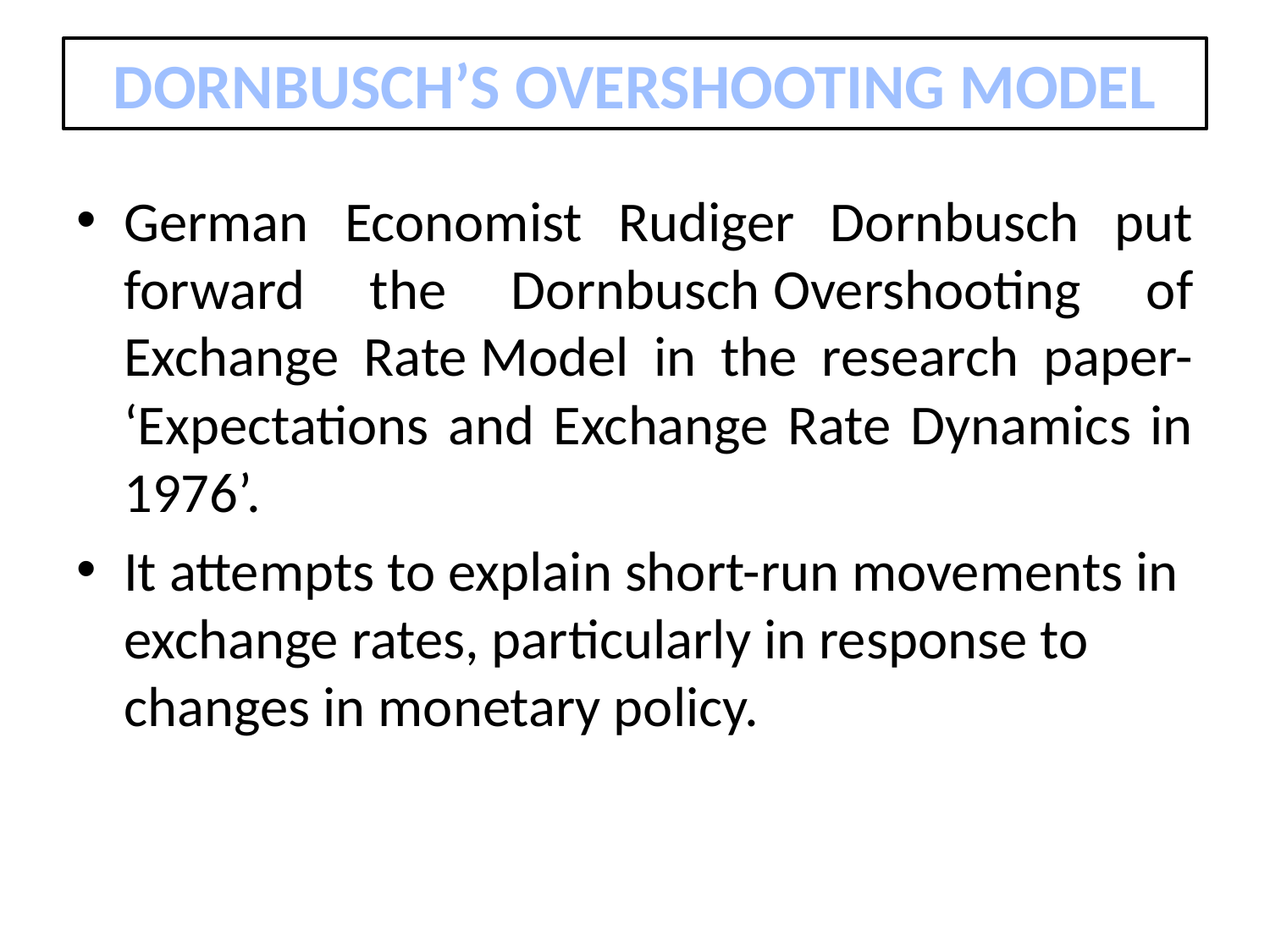

# DORNBUSCH’S OVERSHOOTING MODEL
German Economist Rudiger Dornbusch put forward the Dornbusch Overshooting of Exchange Rate Model in the research paper- ‘Expectations and Exchange Rate Dynamics in 1976’.
It attempts to explain short-run movements in exchange rates, particularly in response to changes in monetary policy.